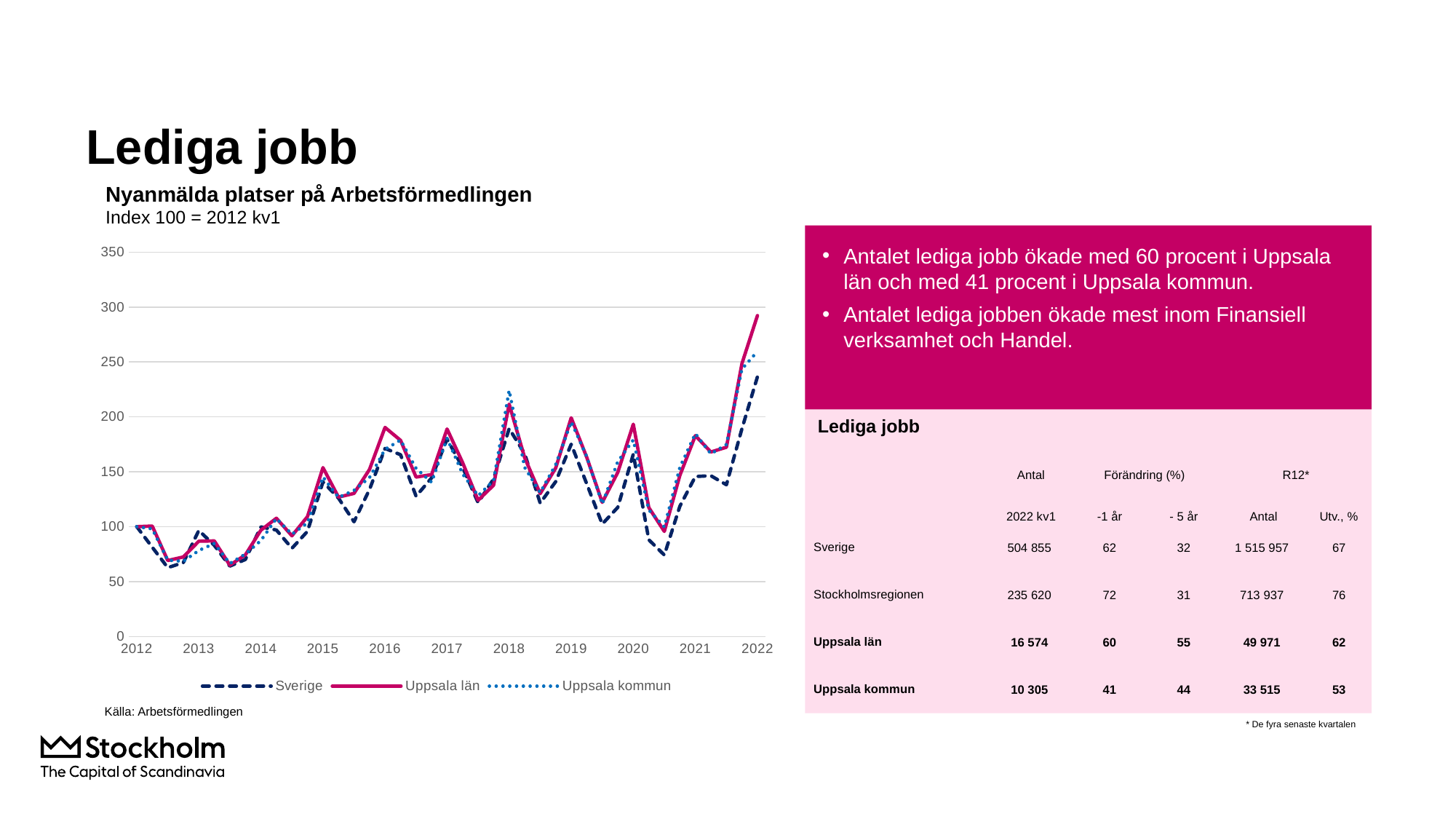

# Lediga jobb
Nyanmälda platser på Arbetsförmedlingen
Index 100 = 2012 kv1
Antalet lediga jobb ökade med 60 procent i Uppsala län och med 41 procent i Uppsala kommun.
Antalet lediga jobben ökade mest inom Finansiell verksamhet och Handel.

### Chart

| Category | Sverige | Uppsala län | Uppsala kommun |
|---|---|---|---|
| 2012 | 100.0 | 100.0 | 100.0 |
|  | 81.27743501093887 | 100.54664080409098 | 97.95918367346938 |
|  | 62.66636684328138 | 69.1588785046729 | 69.51373141849332 |
|  | 67.28598934690034 | 72.4034561805678 | 68.40513983371126 |
| 2013 | 96.57123850481825 | 86.77481925586316 | 78.2564877802973 |
|  | 82.91709414922772 | 86.98642214776935 | 84.68127991937516 |
|  | 64.05258152619473 | 64.87391994357256 | 66.49029982363315 |
|  | 70.08324783682112 | 74.27261505907248 | 75.00629881582263 |
| 2014 | 99.74842944078254 | 96.73778874977958 | 87.3015873015873 |
|  | 96.91369302770087 | 107.67060483159936 | 107.4074074074074 |
|  | 80.2997296904792 | 91.65931934403103 | 93.12169312169313 |
|  | 95.72751675965877 | 109.13419150061718 | 103.40136054421768 |
| 2015 | 140.75724143746575 | 153.7471345441721 | 145.25069286974048 |
|  | 125.98812886783878 | 126.89120084641156 | 126.63139329805996 |
|  | 104.4439447388023 | 130.24157996825957 | 132.9805996472663 |
|  | 133.8130507497927 | 152.08957855757362 | 144.62081128747795 |
| 2016 | 171.23897329229501 | 190.3897019925939 | 170.42076089695138 |
|  | 165.51422052946936 | 178.61047434314935 | 178.86117409926933 |
|  | 127.72523060634595 | 145.12431669899487 | 153.0612244897959 |
|  | 144.4019694648621 | 147.39904778698642 | 140.41320231796422 |
| 2017 | 179.70851545261618 | 188.96138247222711 | 180.37288989669943 |
|  | 154.0586248413044 | 158.4376653147593 | 148.12295288485765 |
|  | 121.81449364983439 | 124.0169282313525 | 128.14310909549005 |
|  | 143.48422882145985 | 137.73584905660377 | 141.97530864197532 |
| 2018 | 189.33753086072736 | 211.63815905484043 | 224.16225749559084 |
|  | 166.48958347973146 | 162.77552459883617 | 153.89266817838245 |
|  | 121.40738970949924 | 130.11814494798097 | 131.09095490047872 |
|  | 140.99288387933981 | 153.34156233468525 | 156.5633660871756 |
| 2019 | 175.0912353191948 | 199.15358843237524 | 195.49004787100026 |
|  | 139.01077021816835 | 163.2339975312996 | 163.8951877047115 |
|  | 102.33346919080479 | 122.09486862987127 | 120.58453010833964 |
|  | 117.56777648166627 | 149.3916416857697 | 159.20886873267827 |
| 2020 | 166.02907349889205 | 193.33450890495504 | 178.98715041572186 |
|  | 88.07546179828445 | 117.33380356198201 | 115.16754850088184 |
|  | 74.16927840943694 | 95.66214071592312 | 99.74804736709498 |
|  | 118.55438280887665 | 146.57026979368717 | 153.99344923154447 |
| 2021 | 145.63311924069728 | 182.91306647857522 | 184.75686570924665 |
|  | 146.380803807757 | 168.0479633221654 | 166.36432350718064 |
|  | 138.13191292004552 | 172.35055545759124 | 174.85512723607962 |
|  | 189.1623215699502 | 248.50996296949393 | 243.56261022927688 |
| 2022 | 236.51146121737665 | 292.2588608710986 | 259.6371882086168 |
Lediga jobb

|  | Antal | Förändring (%) |  | R12\* |  |
| --- | --- | --- | --- | --- | --- |
|  | 2022 kv1 | -1 år | - 5 år | Antal | Utv., % |
| Sverige | 504 855 | 62 | 32 | 1 515 957 | 67 |
| Stockholmsregionen | 235 620 | 72 | 31 | 713 937 | 76 |
| Uppsala län | 16 574 | 60 | 55 | 49 971 | 62 |
| Uppsala kommun | 10 305 | 41 | 44 | 33 515 | 53 |
Källa: Arbetsförmedlingen
* De fyra senaste kvartalen